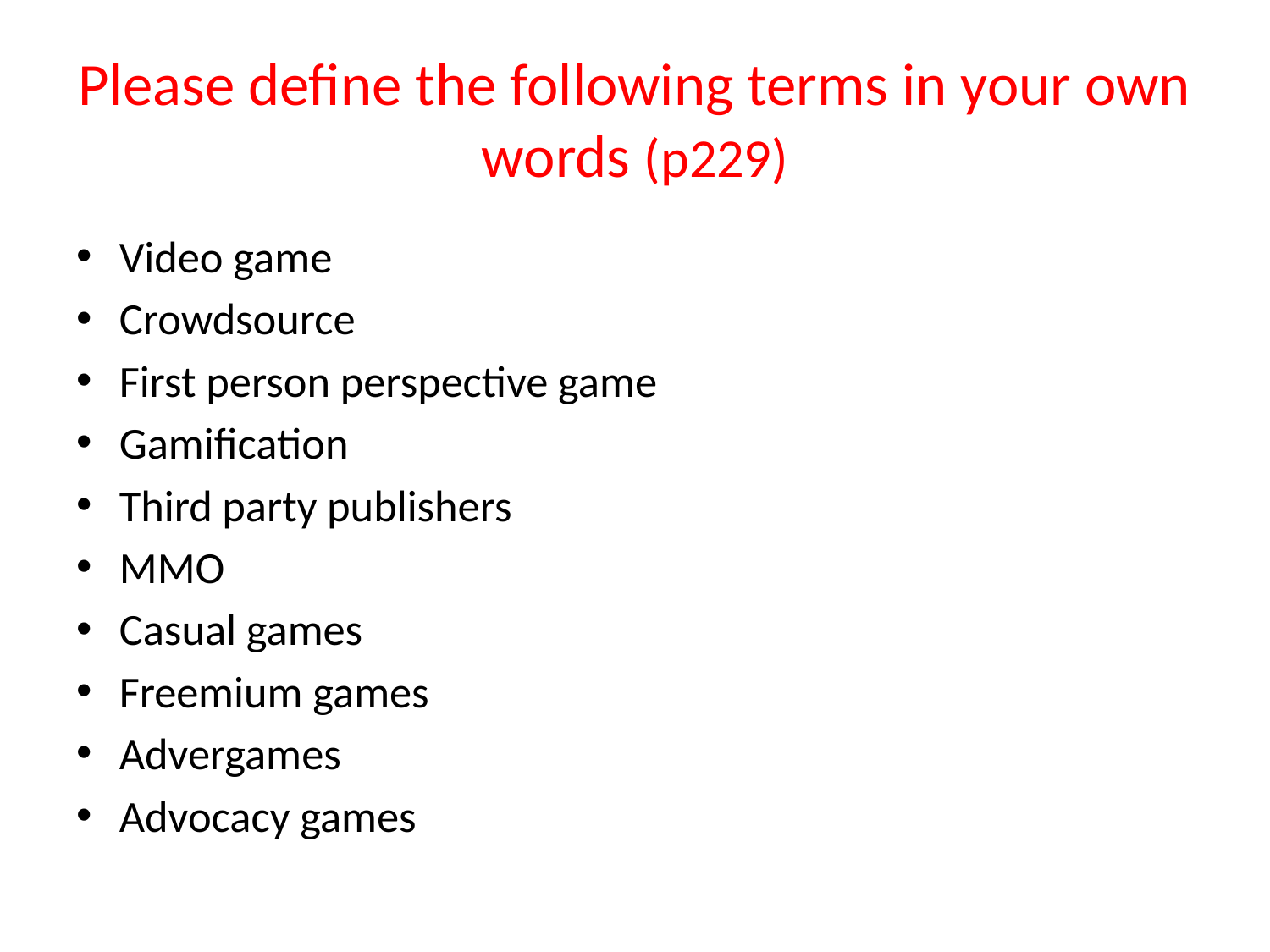

# Please define the following terms in your own words (p229)
Video game
Crowdsource
First person perspective game
Gamification
Third party publishers
MMO
Casual games
Freemium games
Advergames
Advocacy games